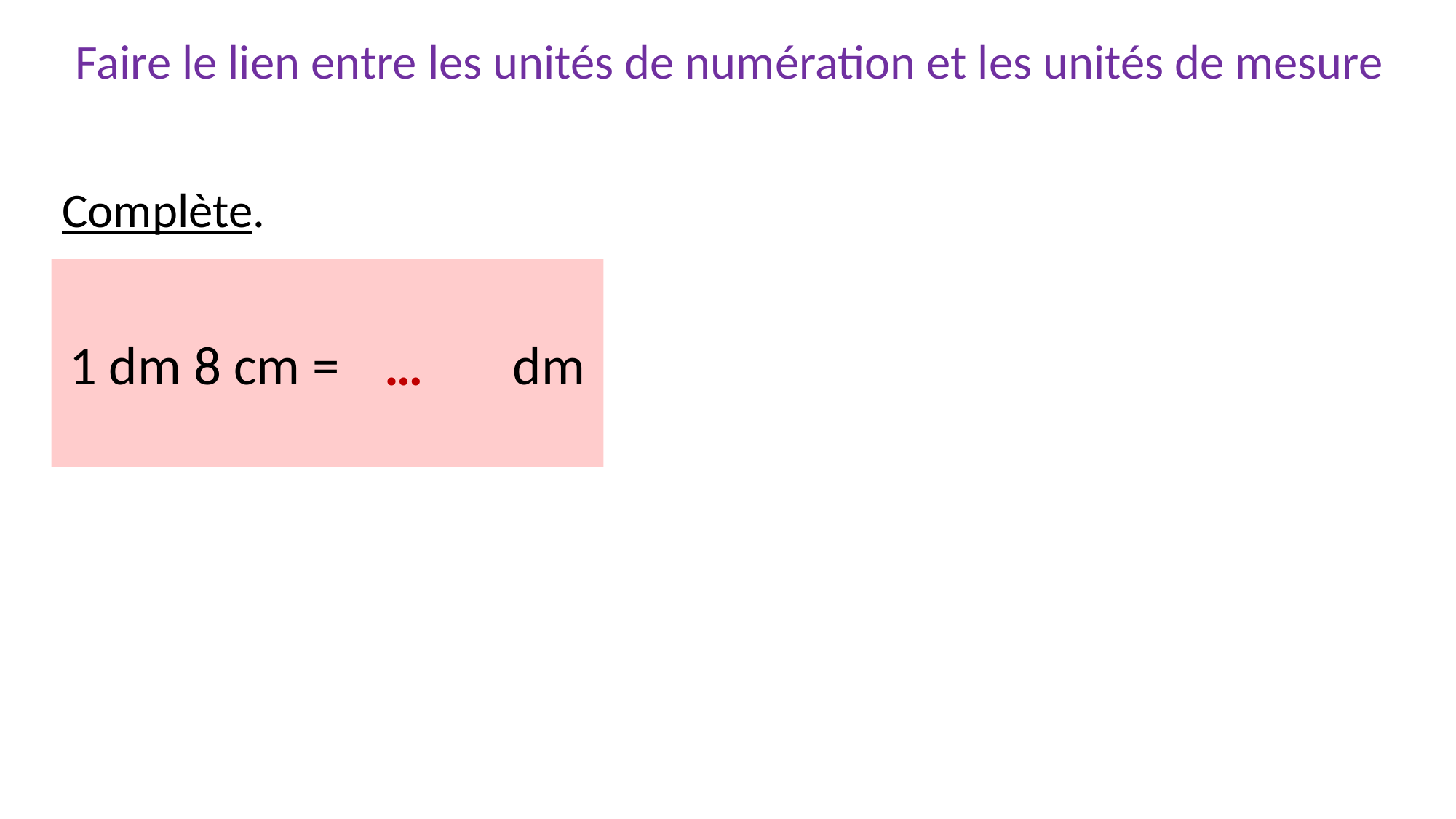

Faire le lien entre les unités de numération et les unités de mesure
Complète.

1 dm 8 cm =              dm

…